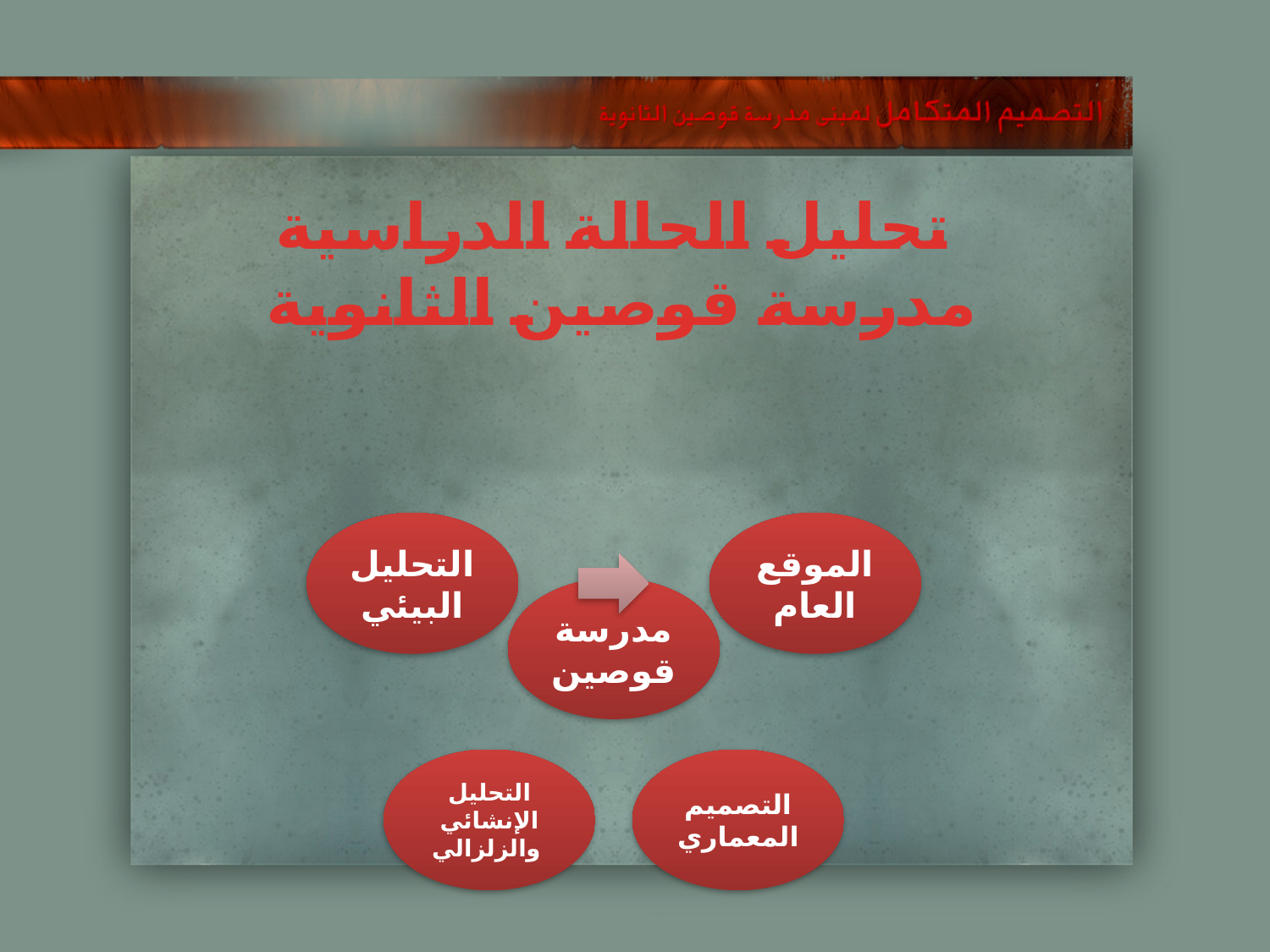

تحليل الحالة الدراسية
مدرسة قوصين الثانوية
مدرسة قوصين
الموقع العام
التصميم المعماري
التحليل البيئي